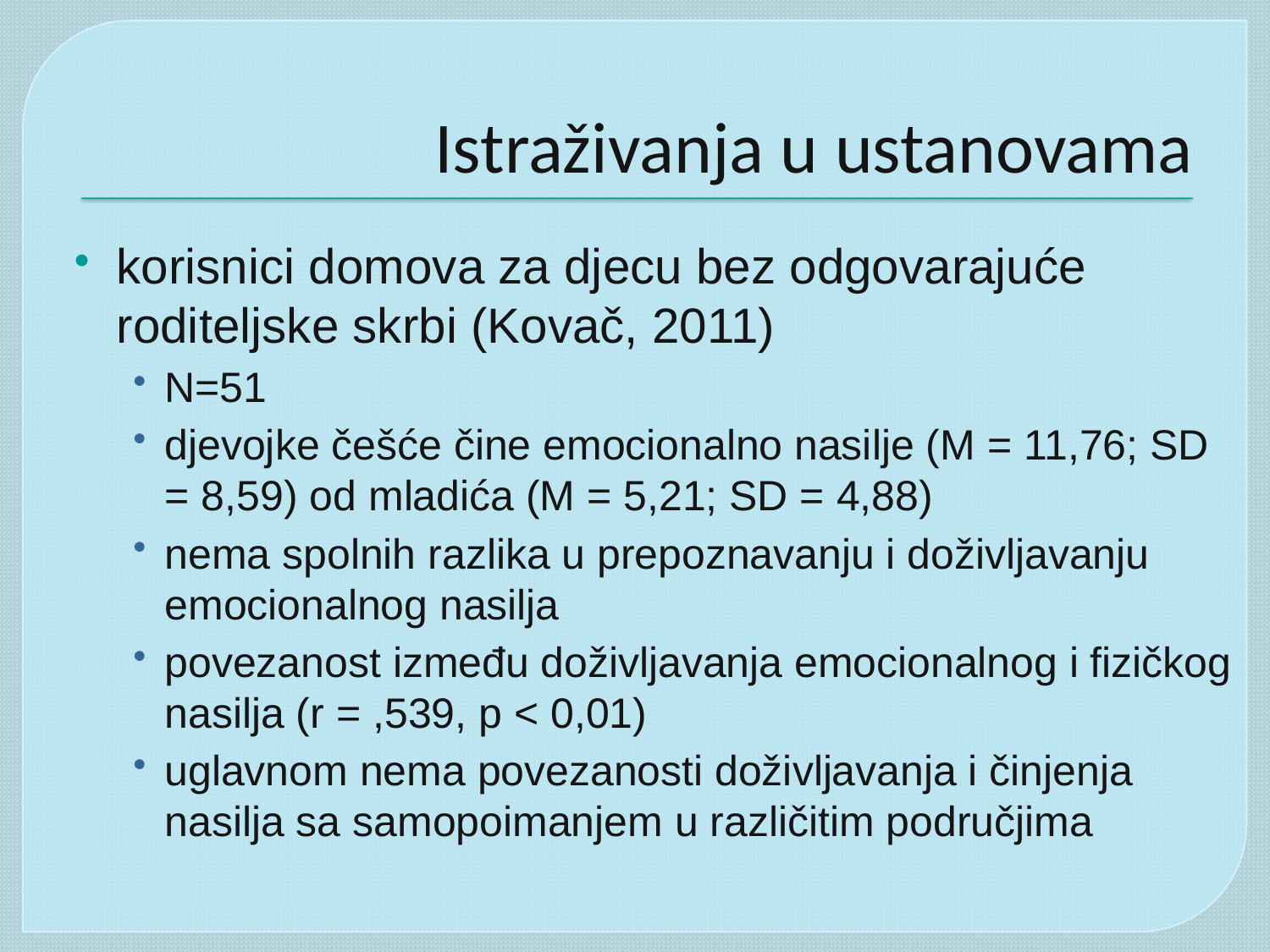

# Istraživanja u ustanovama
korisnici domova za djecu bez odgovarajuće roditeljske skrbi (Kovač, 2011)
N=51
djevojke češće čine emocionalno nasilje (M = 11,76; SD = 8,59) od mladića (M = 5,21; SD = 4,88)
nema spolnih razlika u prepoznavanju i doživljavanju emocionalnog nasilja
povezanost između doživljavanja emocionalnog i fizičkog nasilja (r = ,539, p < 0,01)
uglavnom nema povezanosti doživljavanja i činjenja nasilja sa samopoimanjem u različitim područjima